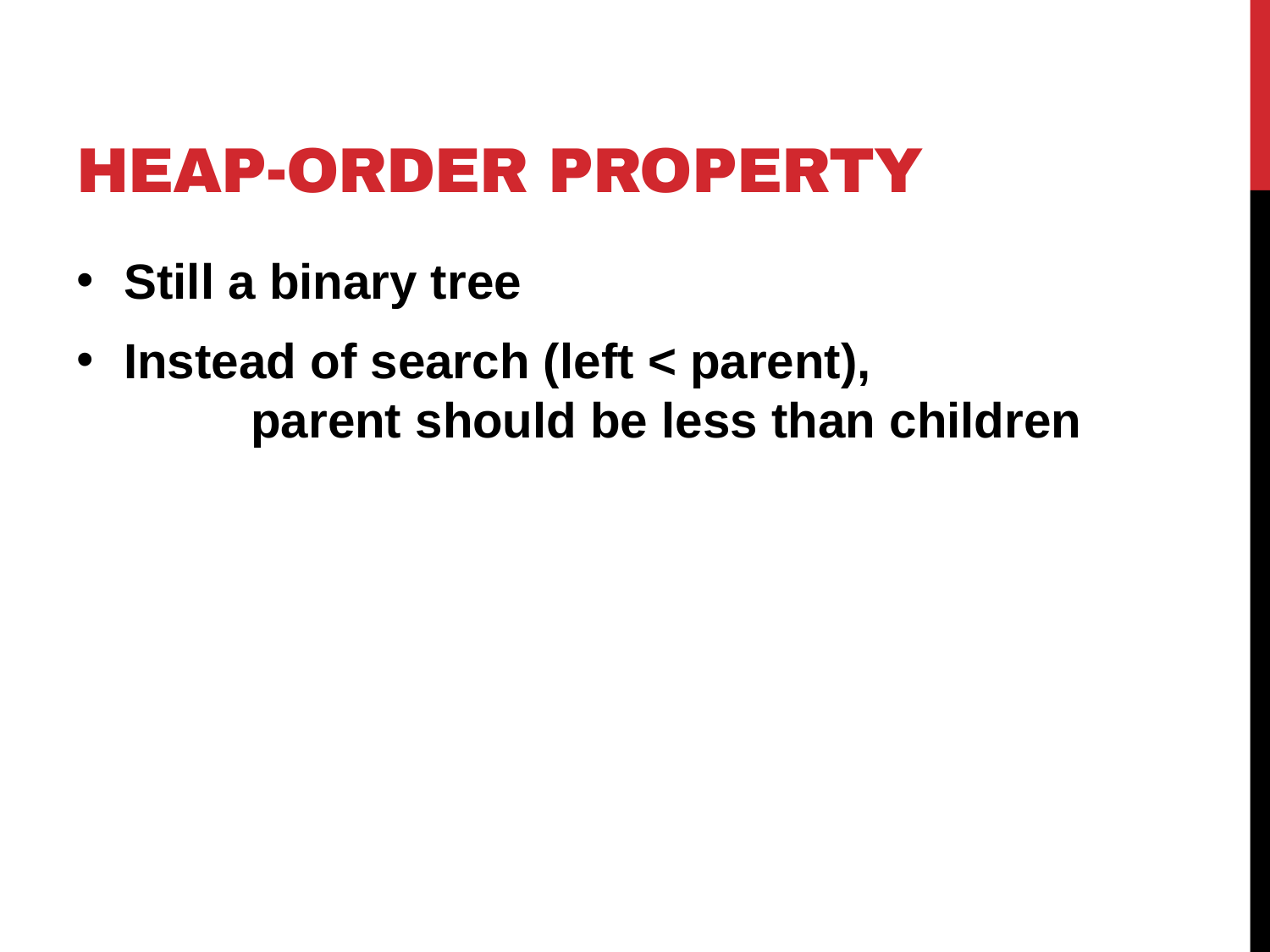

# Heap-order property
Still a binary tree
Instead of search (left < parent),
	parent should be less than children